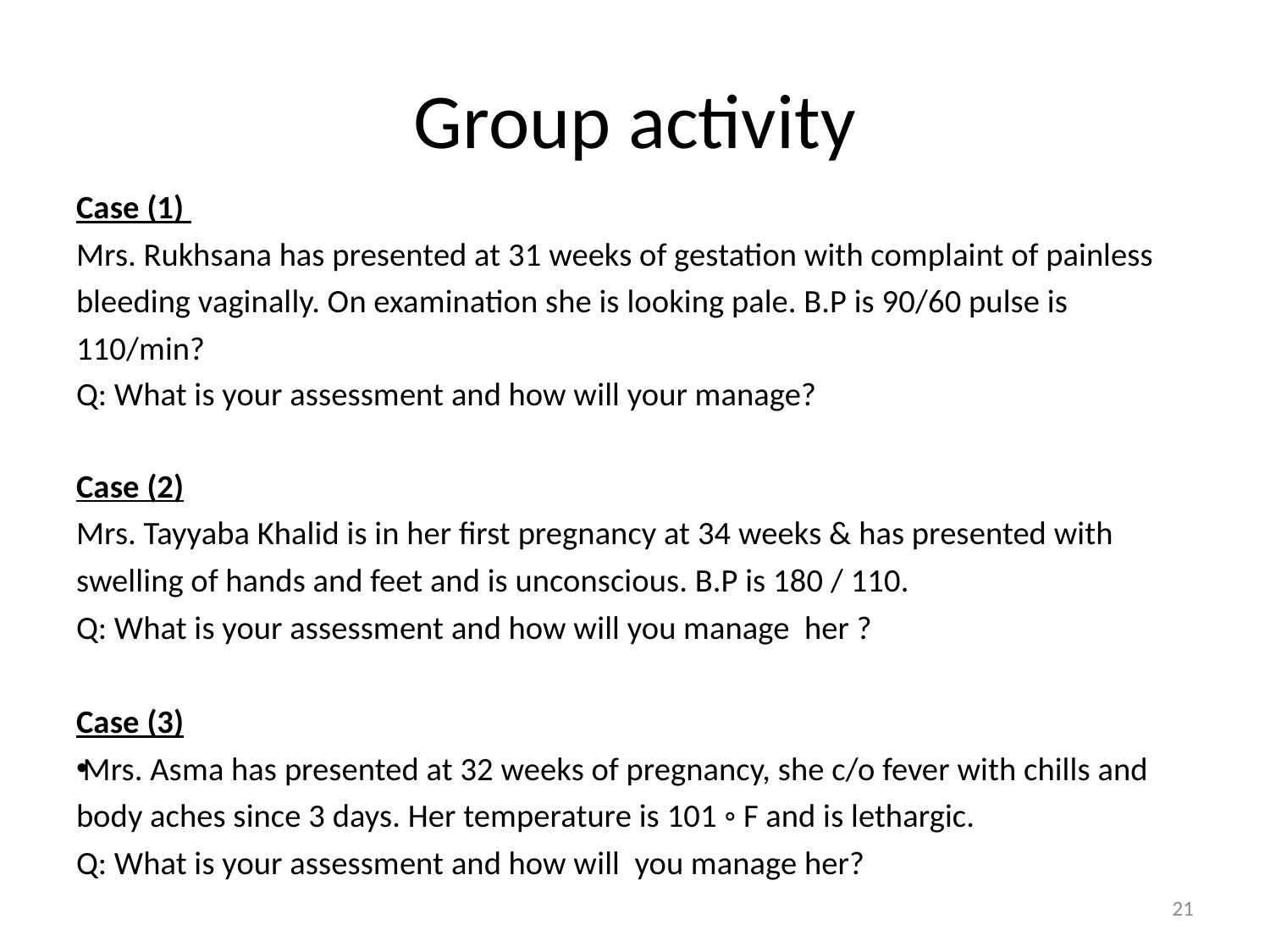

# Group activity
Case (1)
Mrs. Rukhsana has presented at 31 weeks of gestation with complaint of painless bleeding vaginally. On examination she is looking pale. B.P is 90/60 pulse is 110/min?
Q: What is your assessment and how will your manage?

Case (2)
Mrs. Tayyaba Khalid is in her first pregnancy at 34 weeks & has presented with swelling of hands and feet and is unconscious. B.P is 180 / 110.
Q: What is your assessment and how will you manage  her ?

Case (3)
Mrs. Asma has presented at 32 weeks of pregnancy, she c/o fever with chills and body aches since 3 days. Her temperature is 101 ◦ F and is lethargic.
Q: What is your assessment and how will  you manage her?

21